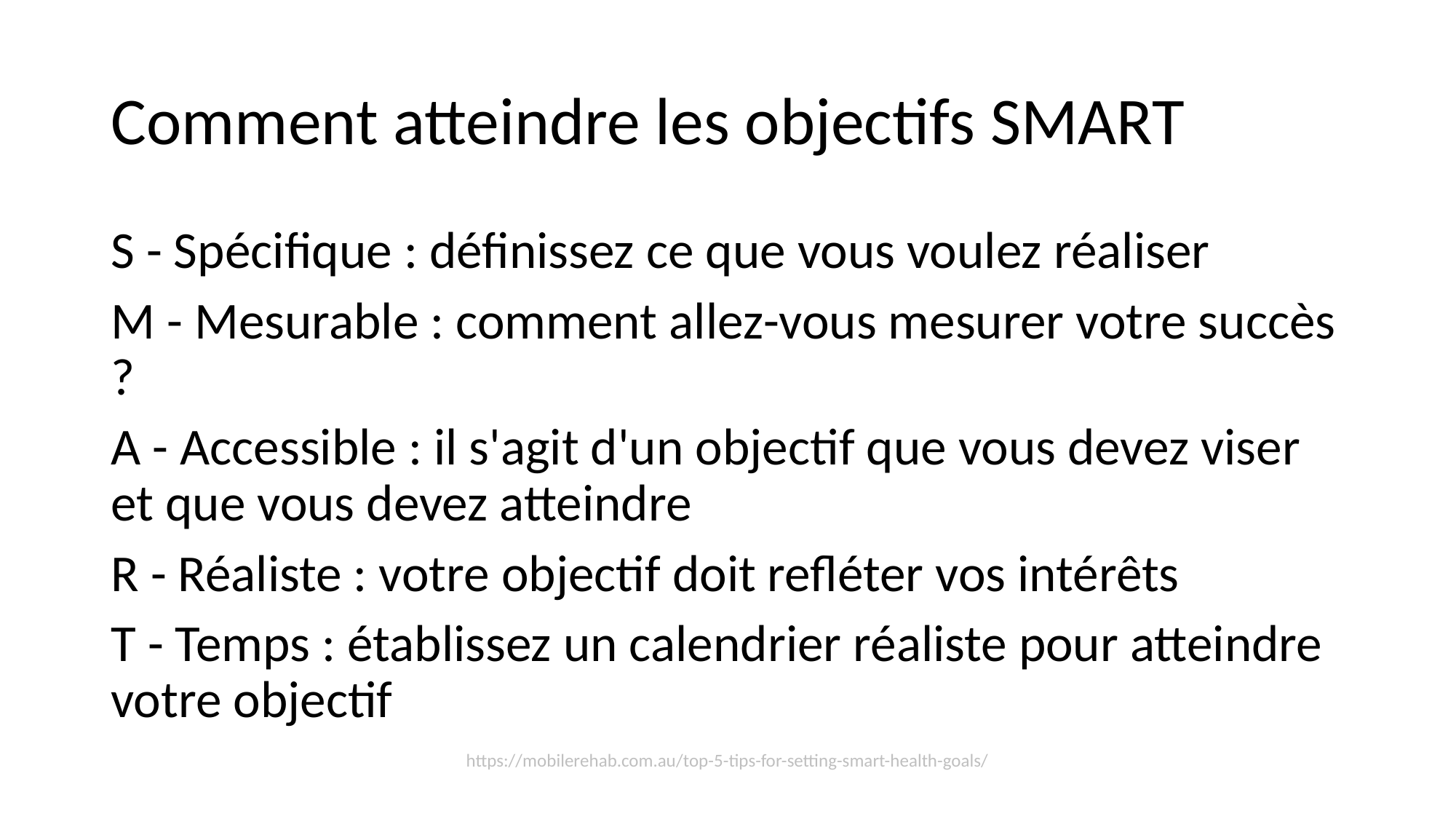

# Comment atteindre les objectifs SMART
S - Spécifique : définissez ce que vous voulez réaliser
M - Mesurable : comment allez-vous mesurer votre succès ?
A - Accessible : il s'agit d'un objectif que vous devez viser et que vous devez atteindre
R - Réaliste : votre objectif doit refléter vos intérêts
T - Temps : établissez un calendrier réaliste pour atteindre votre objectif

https://mobilerehab.com.au/top-5-tips-for-setting-smart-health-goals/